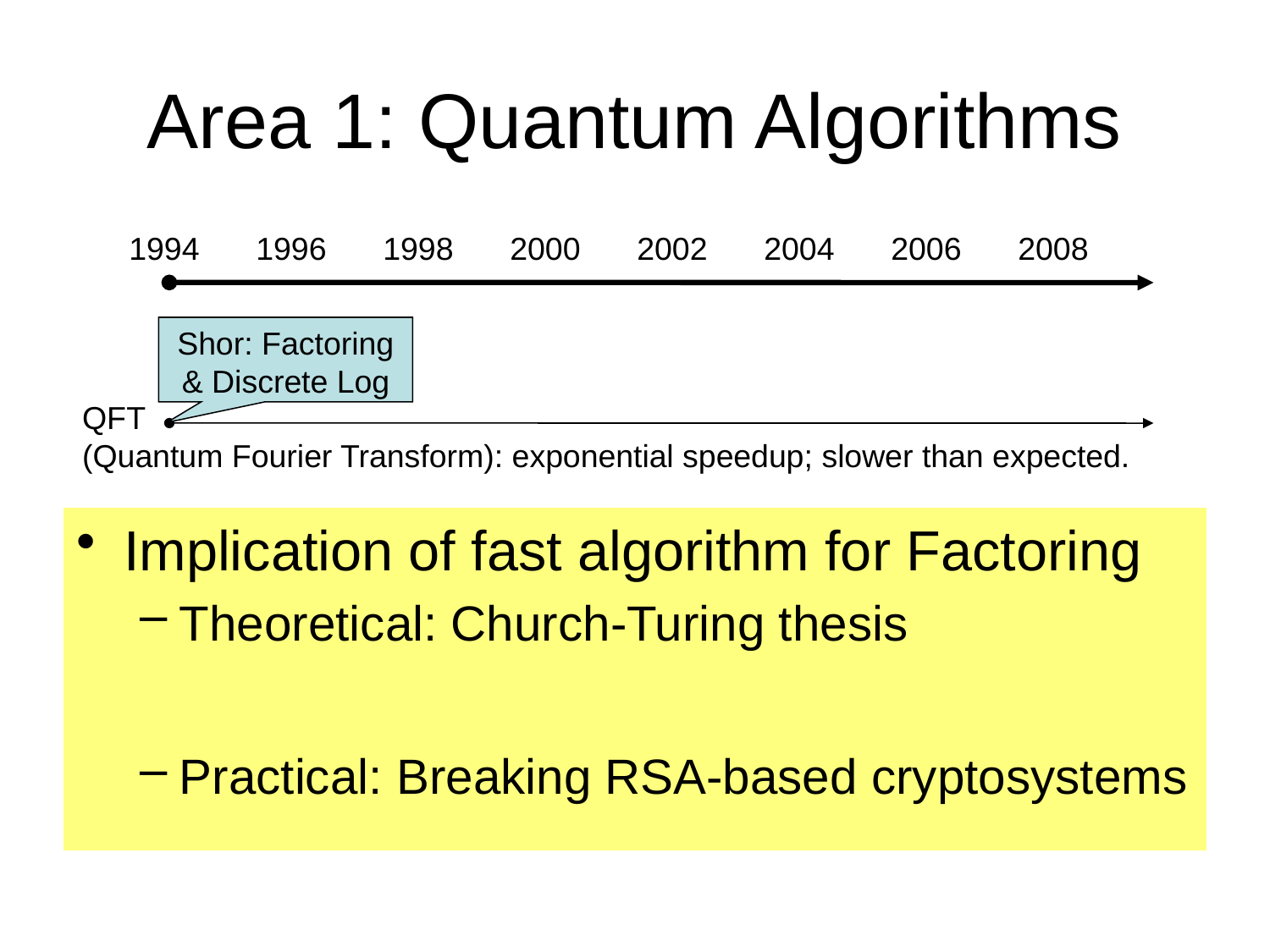

# Area 1: Quantum Algorithms
1994	1996	1998	2000	2002	2004	2006	2008

Shor: Factoring & Discrete Log
QFT
(Quantum Fourier Transform): exponential speedup; slower than expected.

Implication of fast algorithm for Factoring
Theoretical: Church-Turing thesis

Practical: Breaking RSA-based cryptosystems